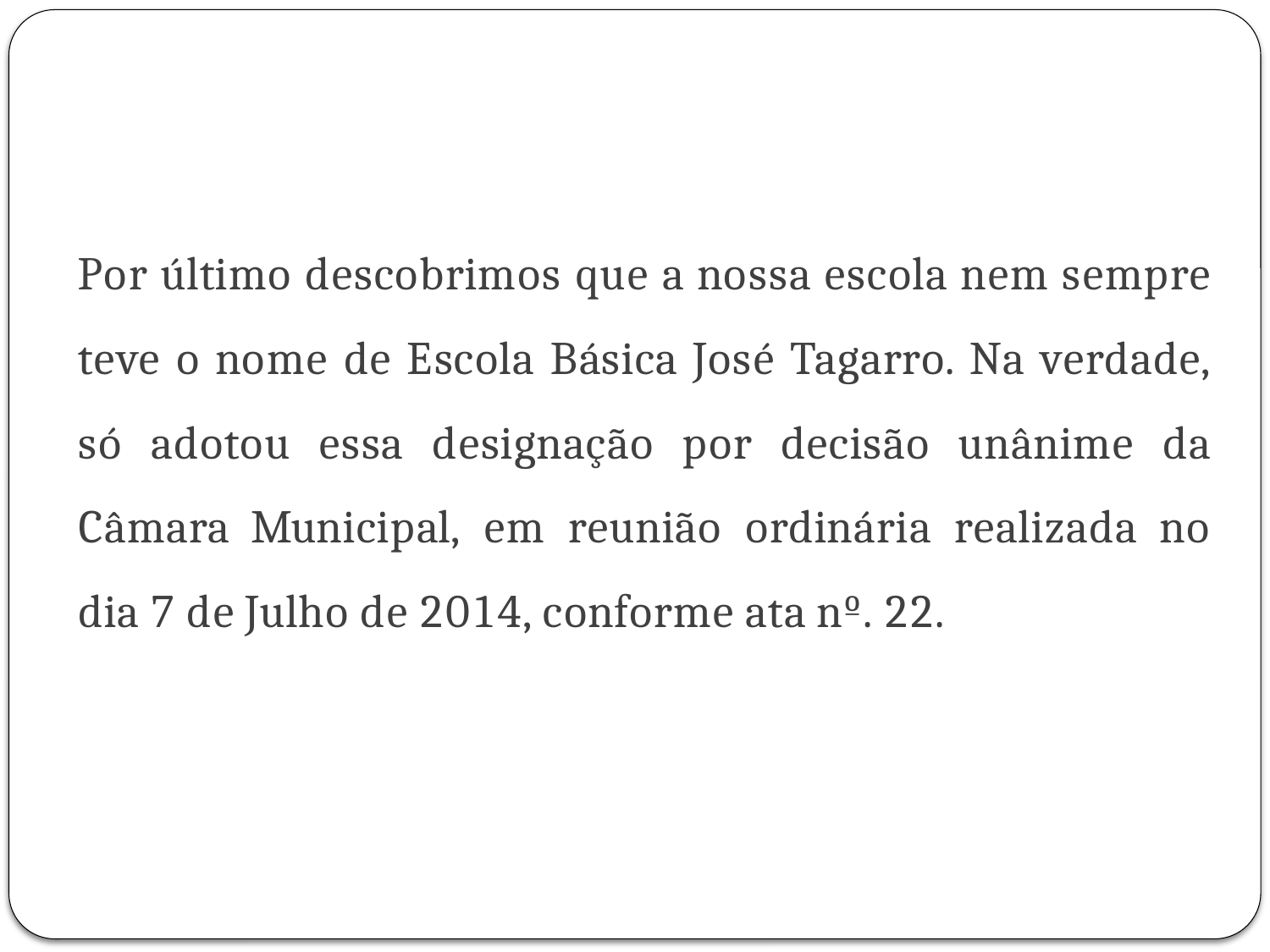

Por último descobrimos que a nossa escola nem sempre teve o nome de Escola Básica José Tagarro. Na verdade, só adotou essa designação por decisão unânime da Câmara Municipal, em reunião ordinária realizada no dia 7 de Julho de 2014, conforme ata nº. 22.